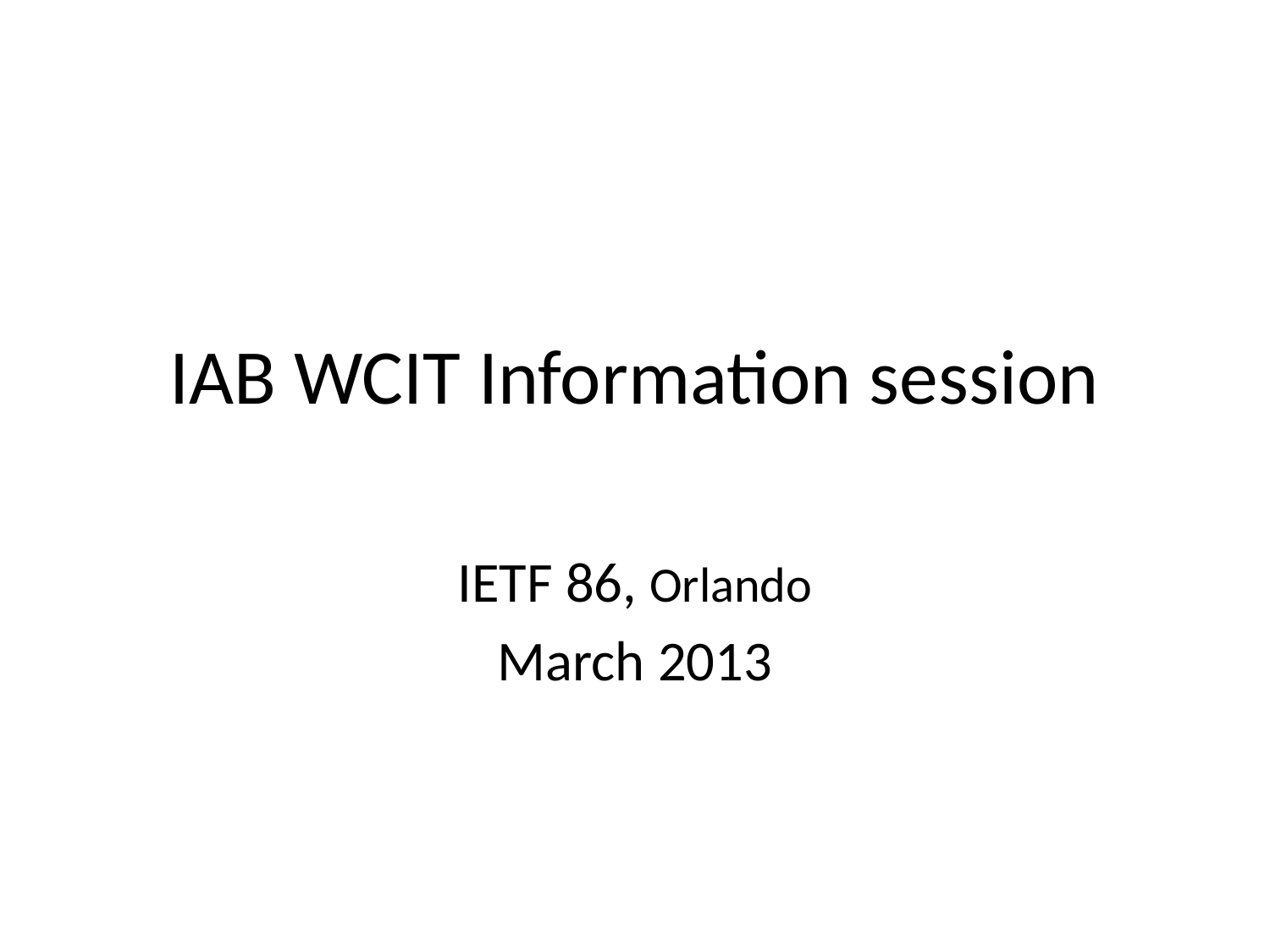

# IAB WCIT Information session
IETF 86, Orlando
March 2013